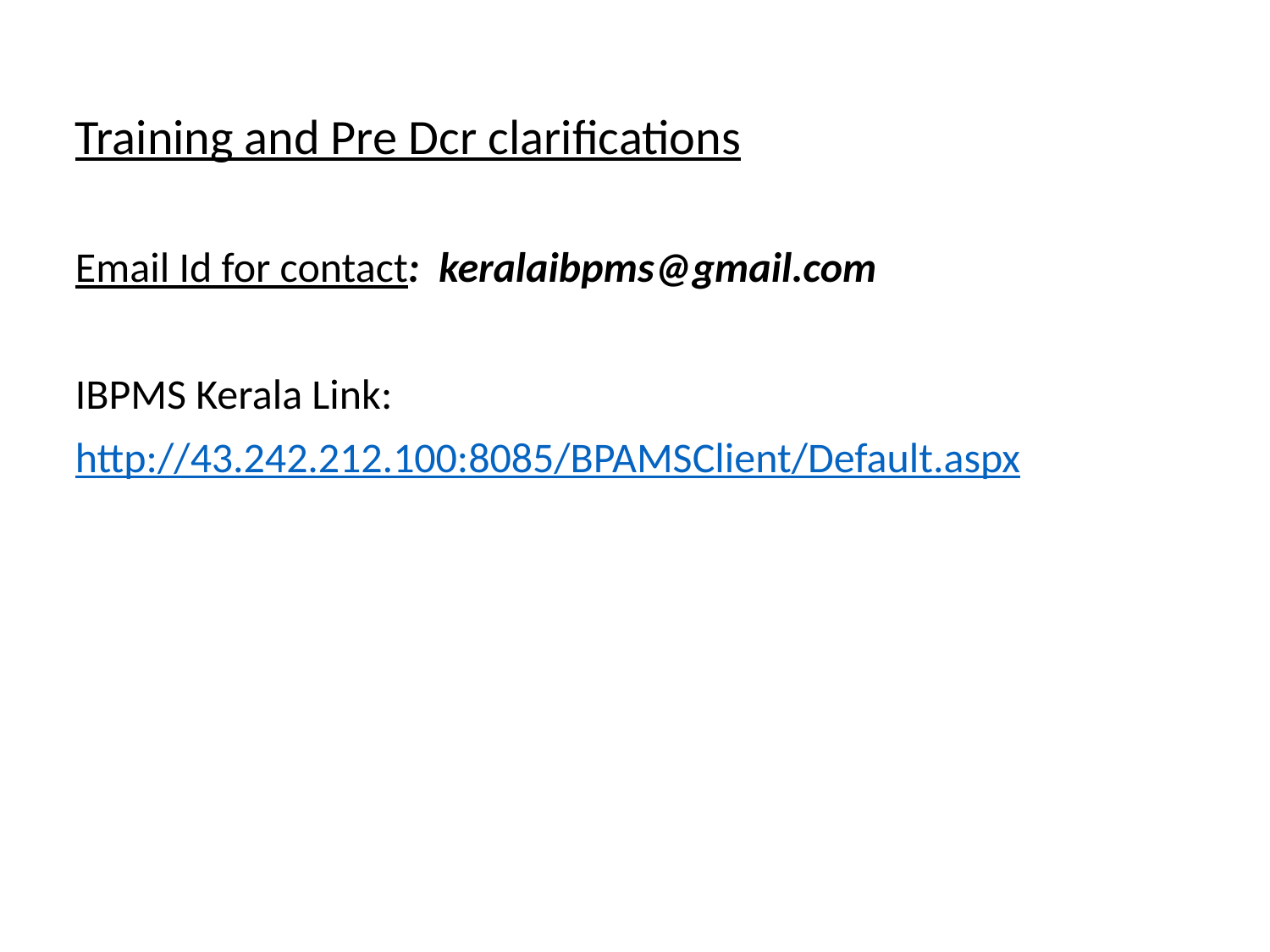

#
Training and Pre Dcr clarifications

Email Id for contact:  keralaibpms@gmail.com

IBPMS Kerala Link:
http://43.242.212.100:8085/BPAMSClient/Default.aspx